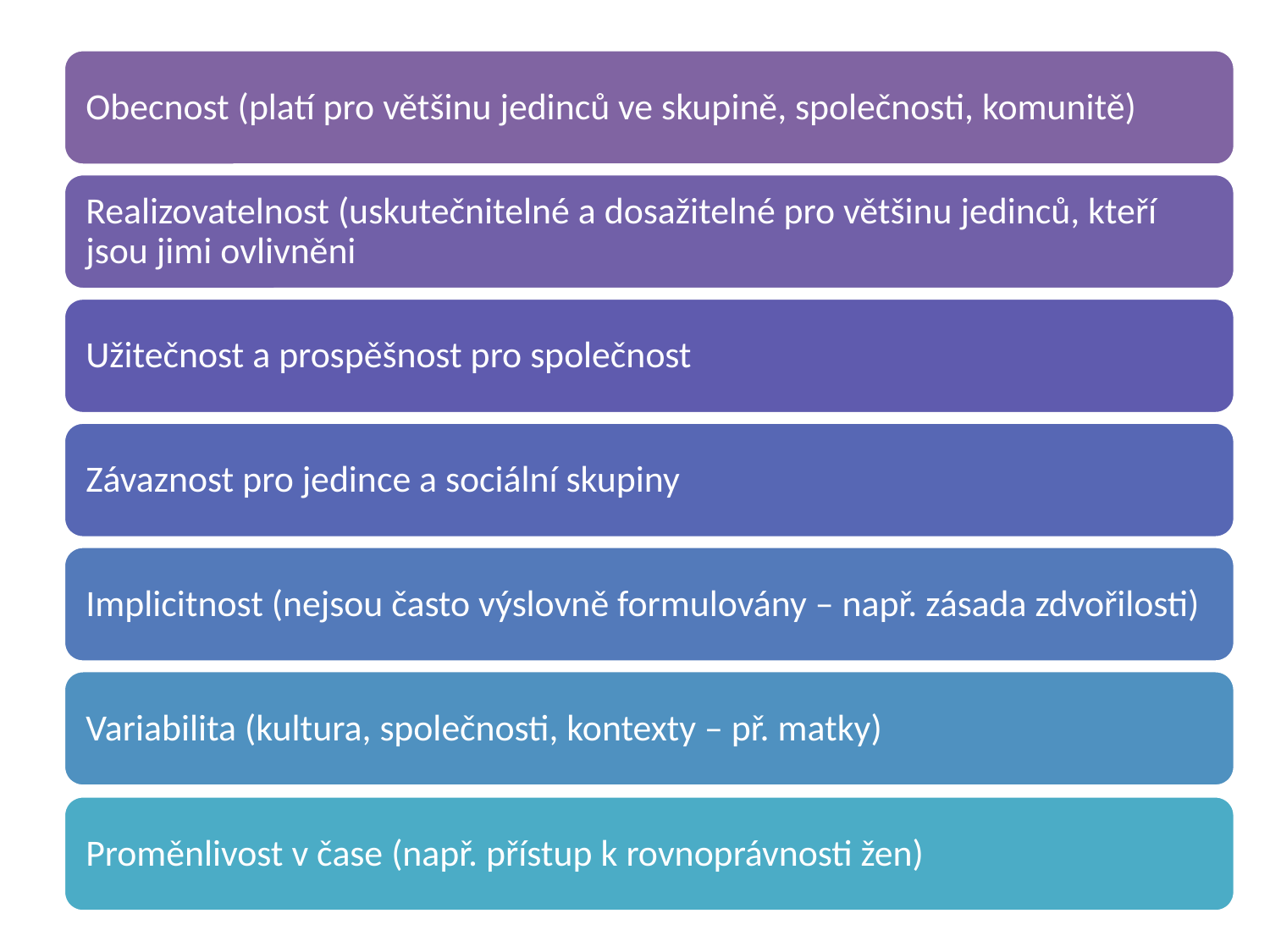

# Znaky sociální normy:
Obecnost (platí pro většinu jedinců ve skupině, společnosti, komunitě)
Realizovatelnost (uskutečnitelné a dosažitelné pro většinu jedinců, kteří jsou jimi ovlivněni
Užitečnost a prospěšnost pro společnost
Závaznost pro jedince a sociální skupiny
Implicitnost (nejsou často výslovně formulovány – např. zásada zdvořilosti)
Variabilita (kultura, společnosti, kontexty – př. matky)
Proměnlivost v čase (např. přístup k rovnoprávnosti žen)